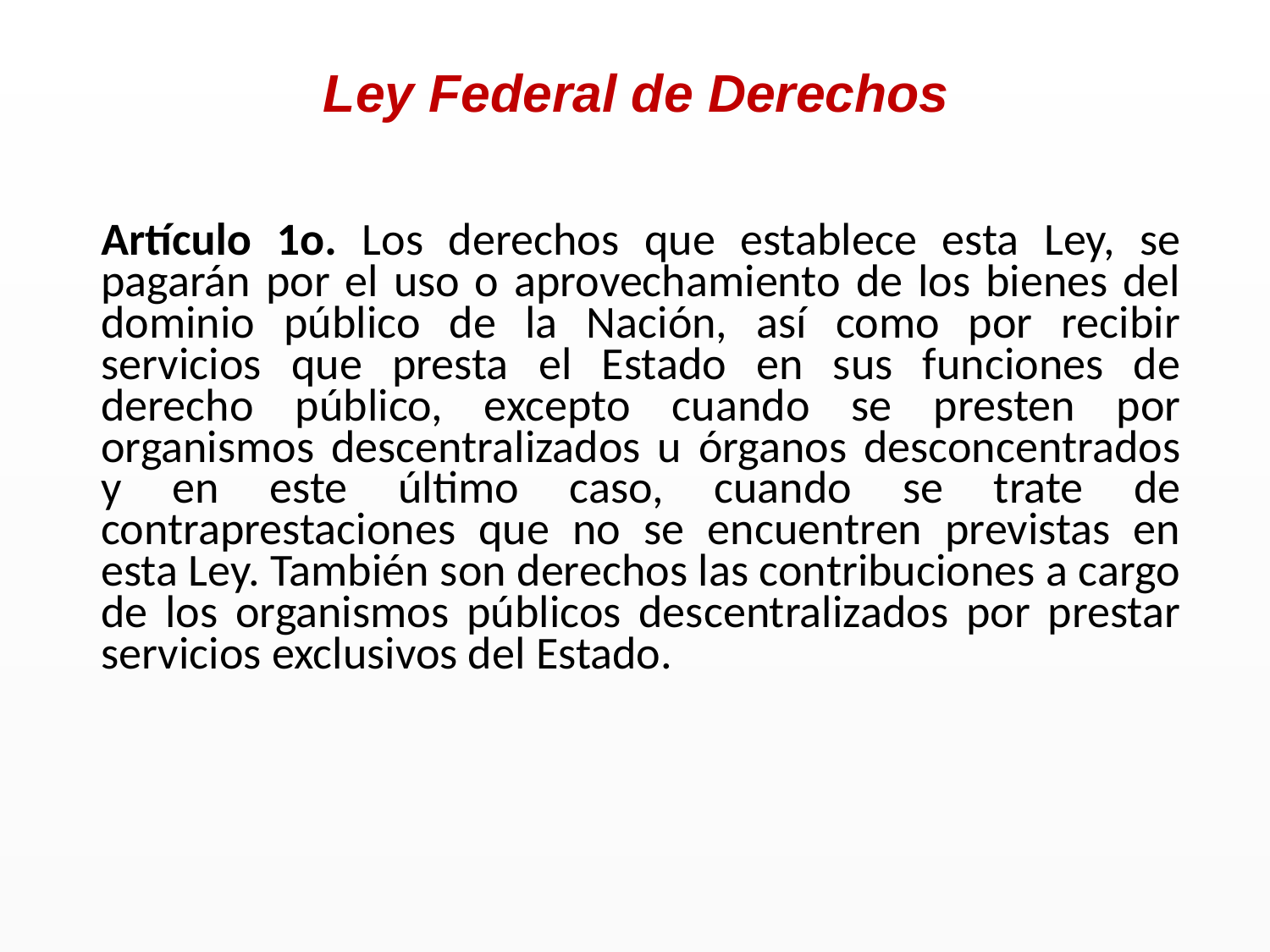

Ley Federal de Derechos
Artículo 1o. Los derechos que establece esta Ley, se pagarán por el uso o aprovechamiento de los bienes del dominio público de la Nación, así como por recibir servicios que presta el Estado en sus funciones de derecho público, excepto cuando se presten por organismos descentralizados u órganos desconcentrados y en este último caso, cuando se trate de contraprestaciones que no se encuentren previstas en esta Ley. También son derechos las contribuciones a cargo de los organismos públicos descentralizados por prestar servicios exclusivos del Estado.